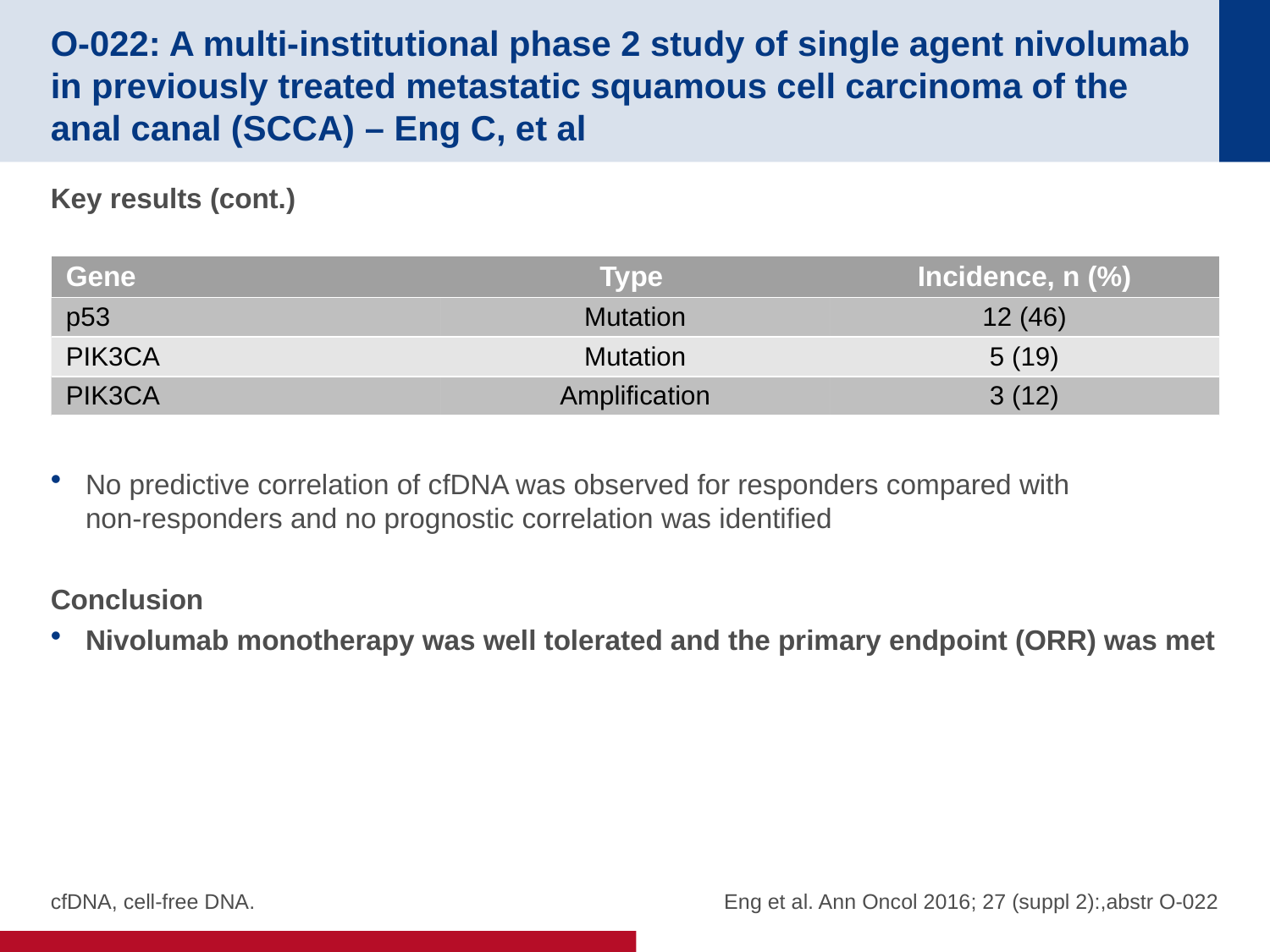

# O-022: A multi-institutional phase 2 study of single agent nivolumab in previously treated metastatic squamous cell carcinoma of the anal canal (SCCA) – Eng C, et al
Key results (cont.)

No predictive correlation of cfDNA was observed for responders compared with
non-responders and no prognostic correlation was identified

Conclusion
Nivolumab monotherapy was well tolerated and the primary endpoint (ORR) was met
| Gene | Type | Incidence, n (%) |
| --- | --- | --- |
| p53 | Mutation | 12 (46) |
| PIK3CA | Mutation | 5 (19) |
| PIK3CA | Amplification | 3 (12) |
cfDNA, cell-free DNA.
Eng et al. Ann Oncol 2016; 27 (suppl 2):,abstr O-022